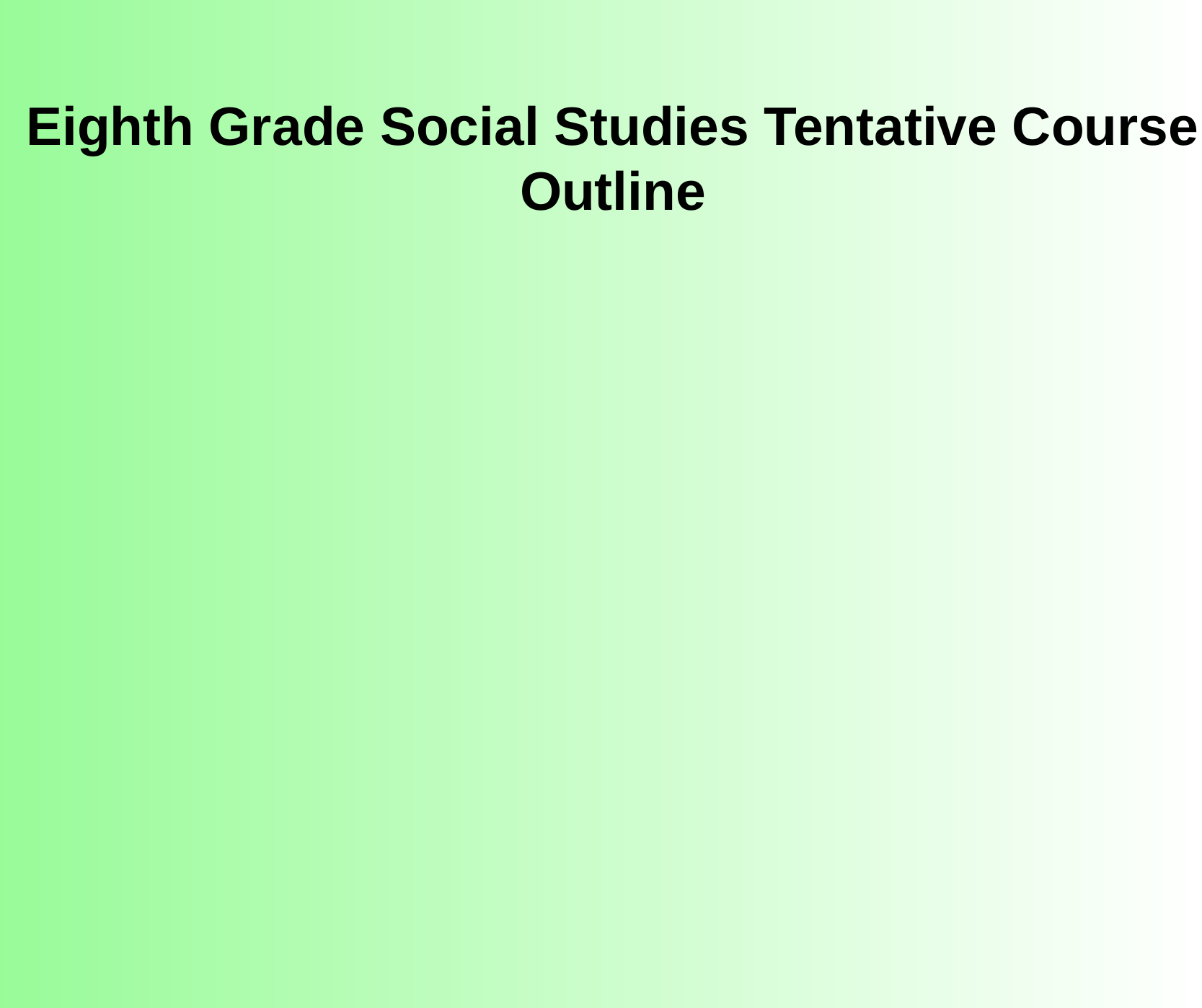

Eighth Grade Social Studies Tentative  Course Outline